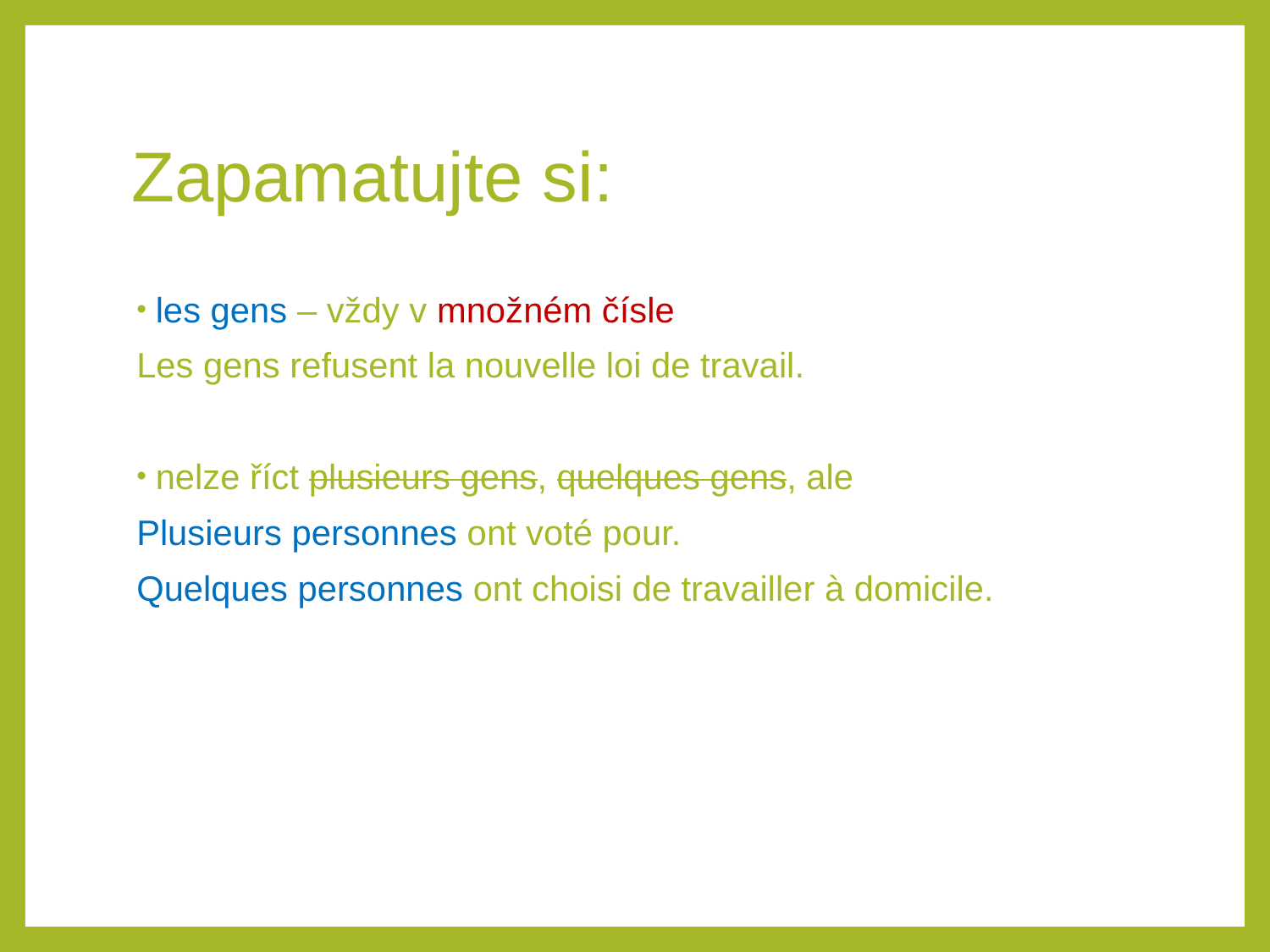

# Zapamatujte si:
les gens – vždy v množném čísle
Les gens refusent la nouvelle loi de travail.

nelze říct plusieurs gens, quelques gens, ale
Plusieurs personnes ont voté pour.
Quelques personnes ont choisi de travailler à domicile.